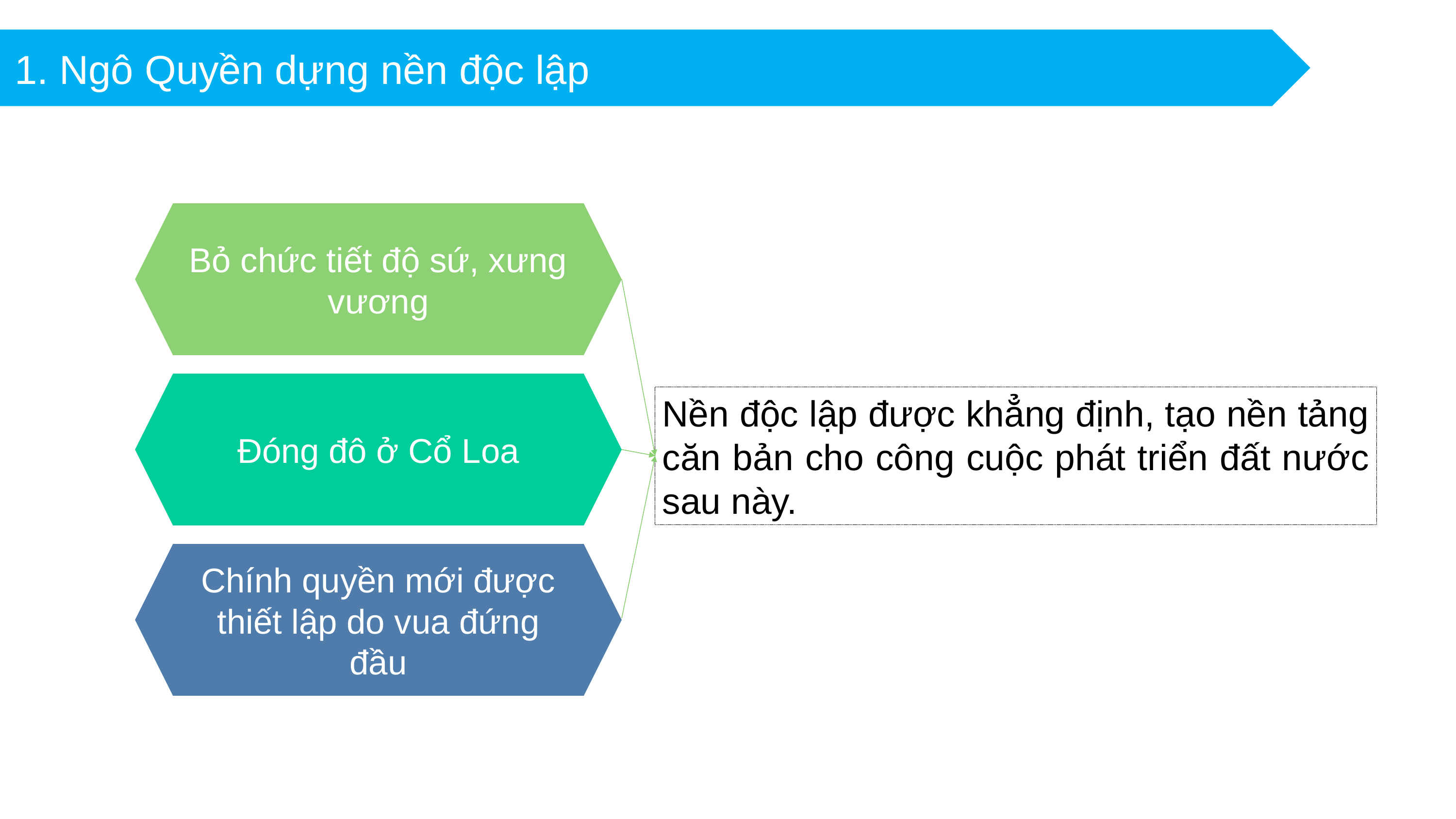

1. Ngô Quyền dựng nền độc lập

Bỏ chức tiết độ sứ, xưng vương

Nền độc lập được khẳng định, tạo nền tảng căn bản cho công cuộc phát triển đất nước sau này.
Đóng đô ở Cổ Loa

Chính quyền mới được thiết lập do vua đứng đầu